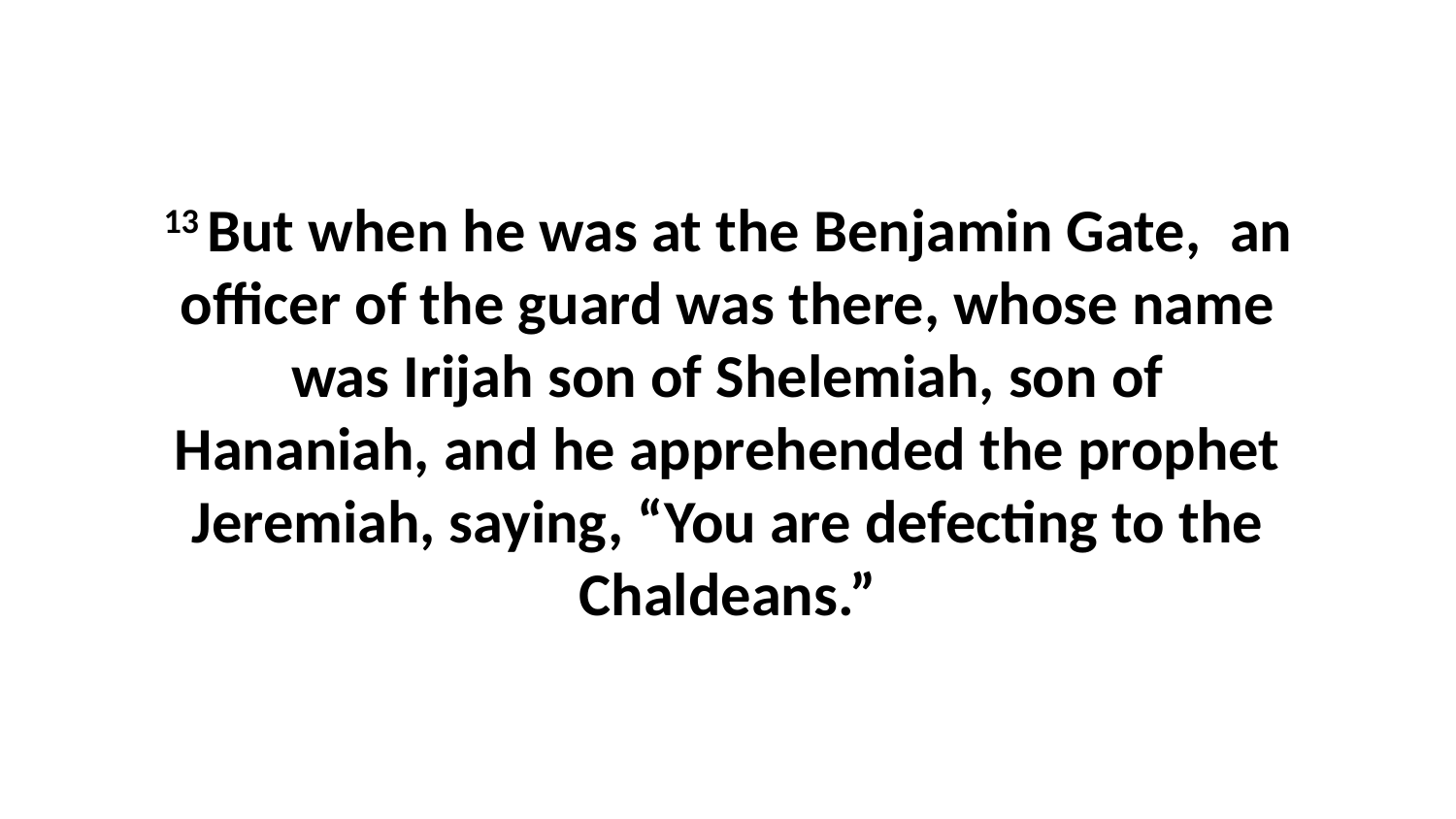

13 But when he was at the Benjamin Gate,  an officer of the guard was there, whose name was Irijah son of Shelemiah, son of Hananiah, and he apprehended the prophet Jeremiah, saying, “You are defecting to the Chaldeans.”